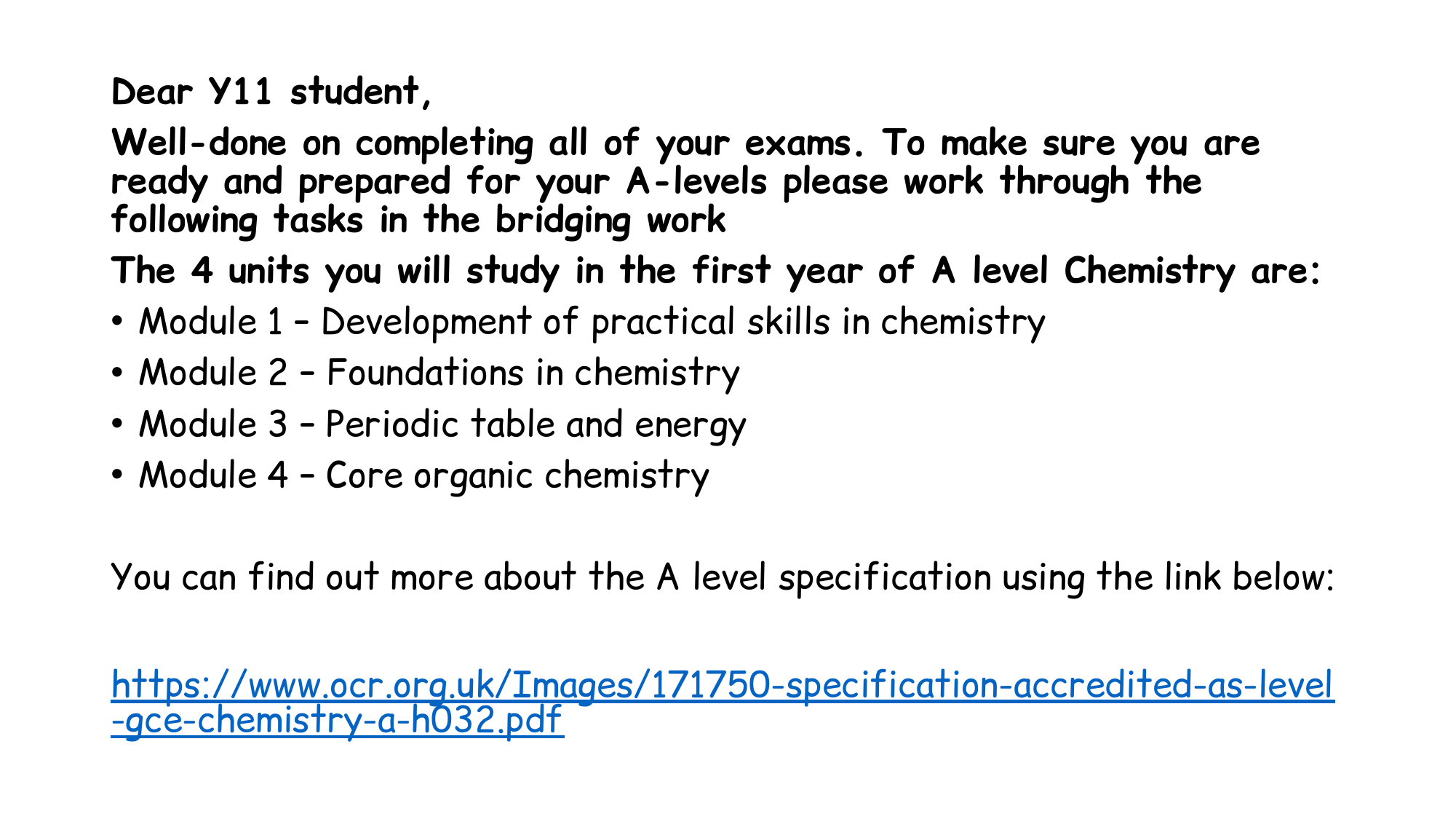

Dear Y11 student,
Well-done on completing all of your exams. To make sure you are ready and prepared for your A-levels please work through the following tasks in the bridging work
The 4 units you will study in the first year of A level Chemistry are:
Module 1 – Development of practical skills in chemistry
Module 2 – Foundations in chemistry
Module 3 – Periodic table and energy
Module 4 – Core organic chemistry

You can find out more about the A level specification using the link below:

https://www.ocr.org.uk/Images/171750-specification-accredited-as-level-gce-chemistry-a-h032.pdf